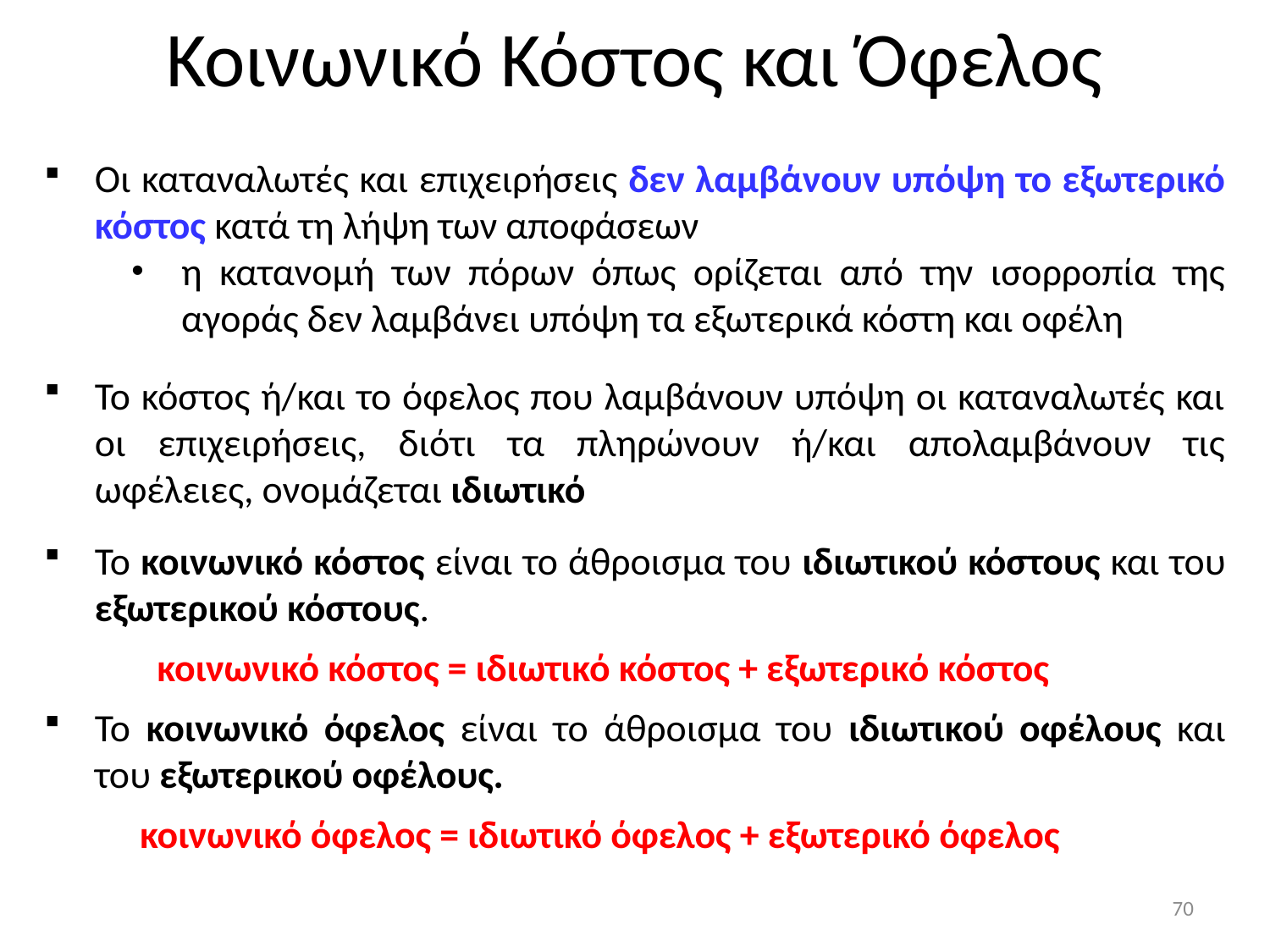

Κοινωνικό Κόστος και Όφελος
Οι καταναλωτές και επιχειρήσεις δεν λαμβάνουν υπόψη το εξωτερικό κόστος κατά τη λήψη των αποφάσεων
η κατανομή των πόρων όπως ορίζεται από την ισορροπία της αγοράς δεν λαμβάνει υπόψη τα εξωτερικά κόστη και οφέλη

Το κόστος ή/και το όφελος που λαμβάνουν υπόψη οι καταναλωτές και οι επιχειρήσεις, διότι τα πληρώνουν ή/και απολαμβάνουν τις ωφέλειες, ονομάζεται ιδιωτικό

Το κοινωνικό κόστος είναι το άθροισμα του ιδιωτικού κόστους και του εξωτερικού κόστους.
             κοινωνικό κόστος = ιδιωτικό κόστος + εξωτερικό κόστος
Το κοινωνικό όφελος είναι το άθροισμα του ιδιωτικού οφέλους και του εξωτερικού οφέλους.
           κοινωνικό όφελος = ιδιωτικό όφελος + εξωτερικό όφελος

70